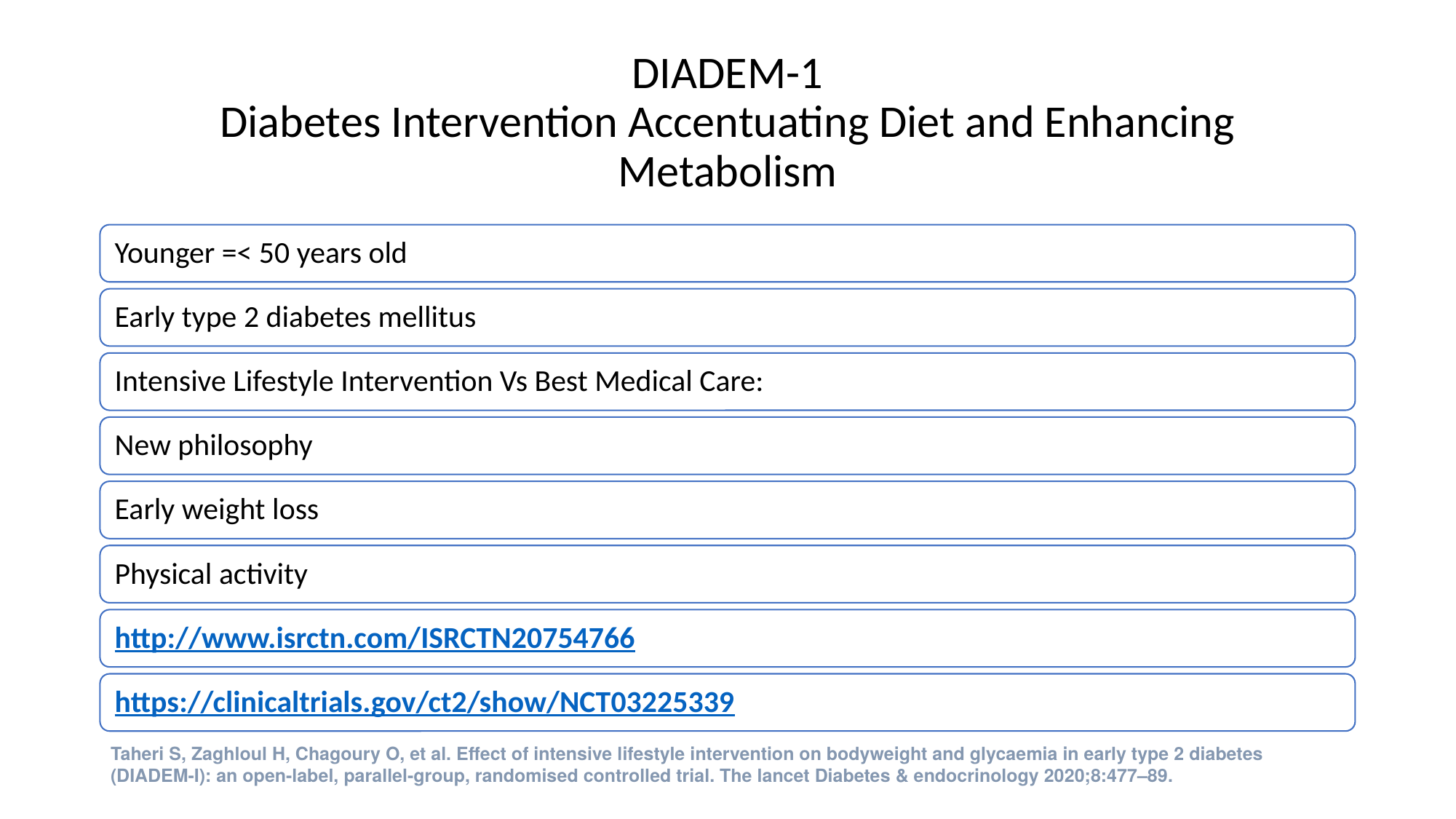

# DIADEM-1 Diabetes Intervention Accentuating Diet and Enhancing Metabolism
Younger =< 50 years old
Early type 2 diabetes mellitus
Intensive Lifestyle Intervention Vs Best Medical Care:
New philosophy
Early weight loss
Physical activity
http://www.isrctn.com/ISRCTN20754766
https://clinicaltrials.gov/ct2/show/NCT03225339
Taheri S, Zaghloul H, Chagoury O, et al. Effect of intensive lifestyle intervention on bodyweight and glycaemia in early type 2 diabetes (DIADEM-I): an open-label, parallel-group, randomised controlled trial. The lancet Diabetes & endocrinology 2020;8:477–89.